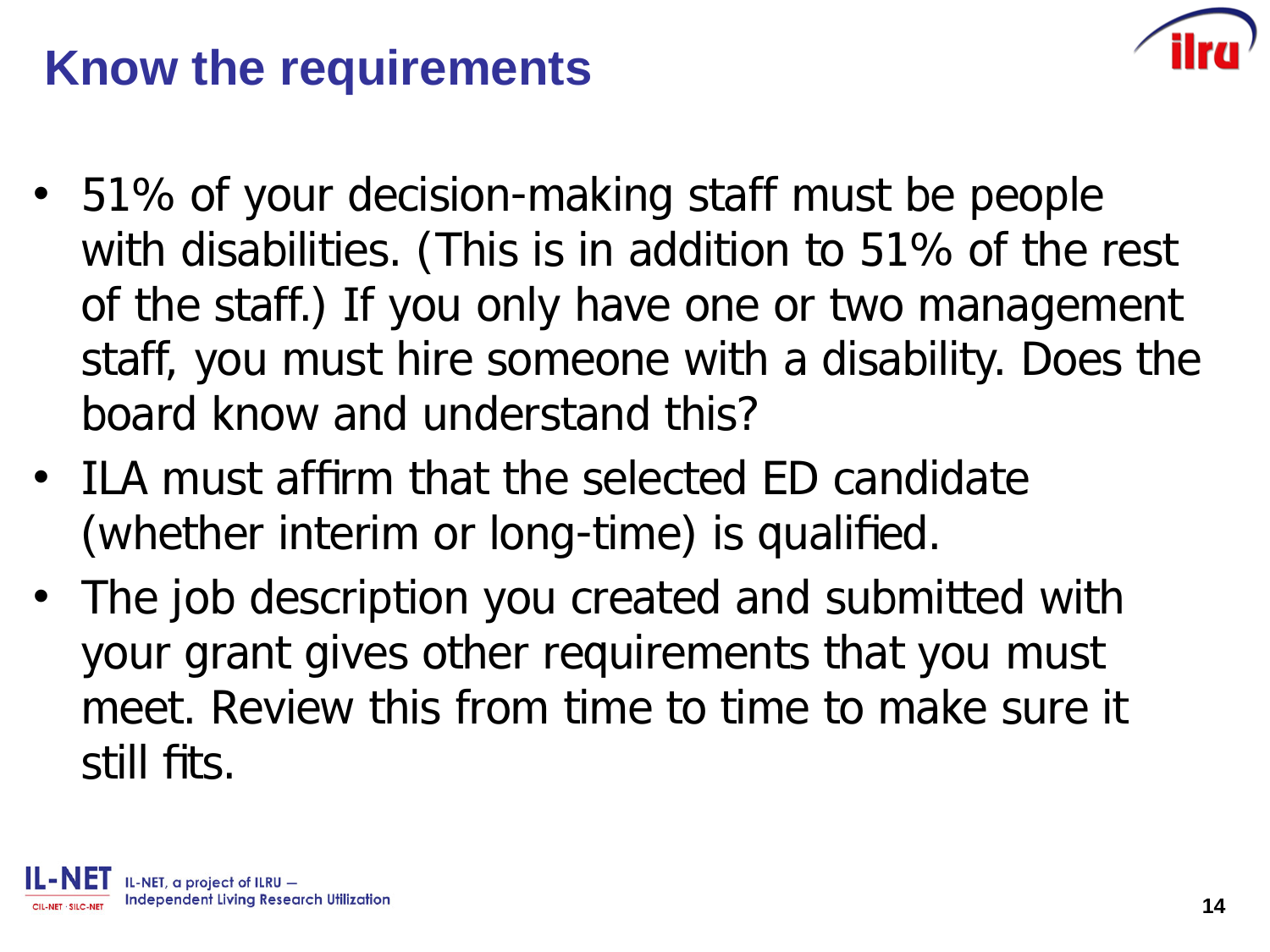

# Know the requirements
51% of your decision-making staff must be people with disabilities. (This is in addition to 51% of the rest of the staff.) If you only have one or two management staff, you must hire someone with a disability. Does the board know and understand this?
ILA must affirm that the selected ED candidate (whether interim or long-time) is qualified.
The job description you created and submitted with your grant gives other requirements that you must meet. Review this from time to time to make sure it still fits.